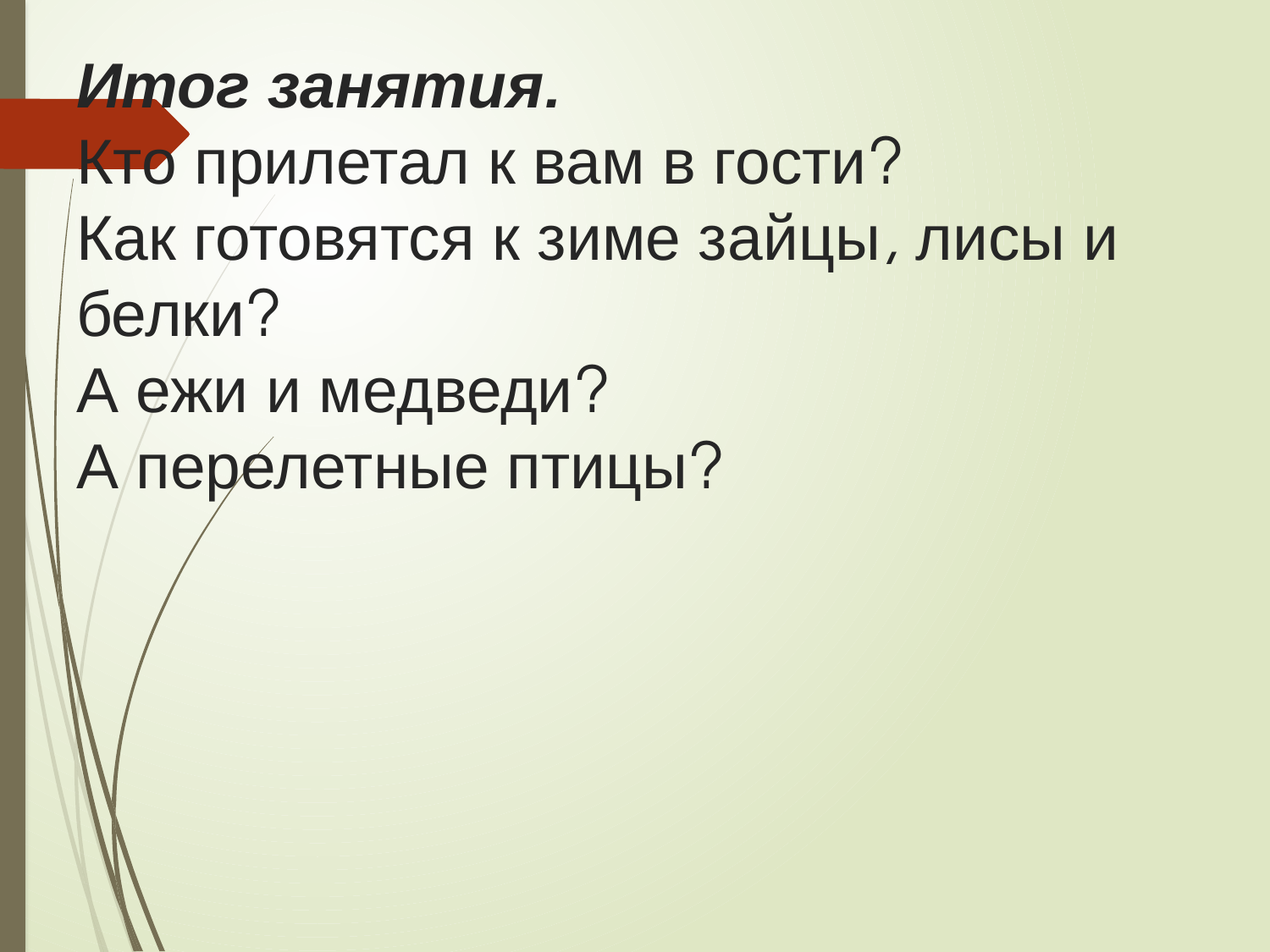

# Итог занятия. Кто прилетал к вам в гости? Как готовятся к зиме зайцы, лисы и белки? А ежи и медведи? А перелетные птицы?